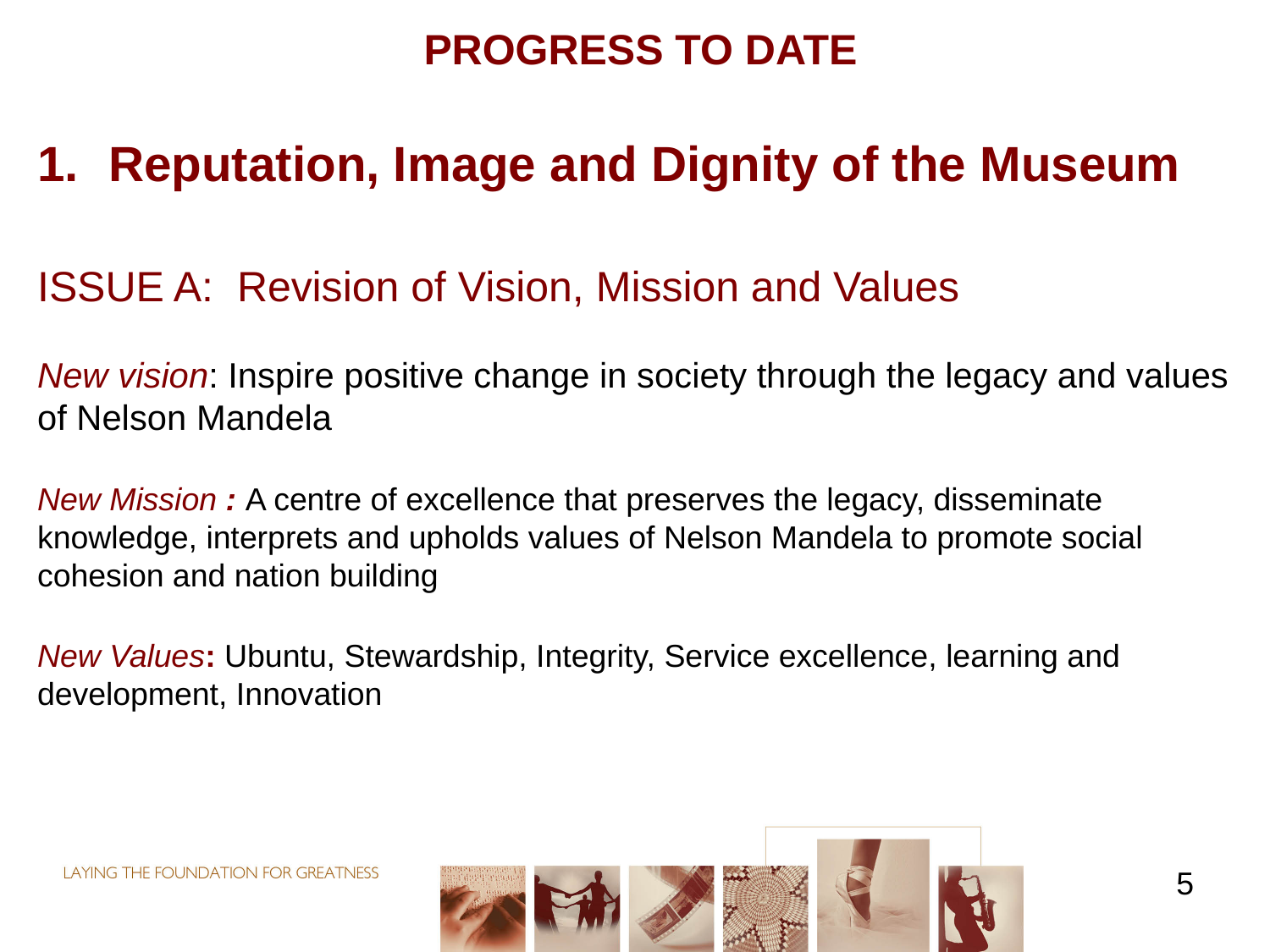

# PROGRESS TO DATE
Reputation, Image and Dignity of the Museum

ISSUE A:  Revision of Vision, Mission and Values

New vision: Inspire positive change in society through the legacy and values of Nelson Mandela

New Mission : A centre of excellence that preserves the legacy, disseminate knowledge, interprets and upholds values of Nelson Mandela to promote social cohesion and nation building

New Values: Ubuntu, Stewardship, Integrity, Service excellence, learning and development, Innovation

5